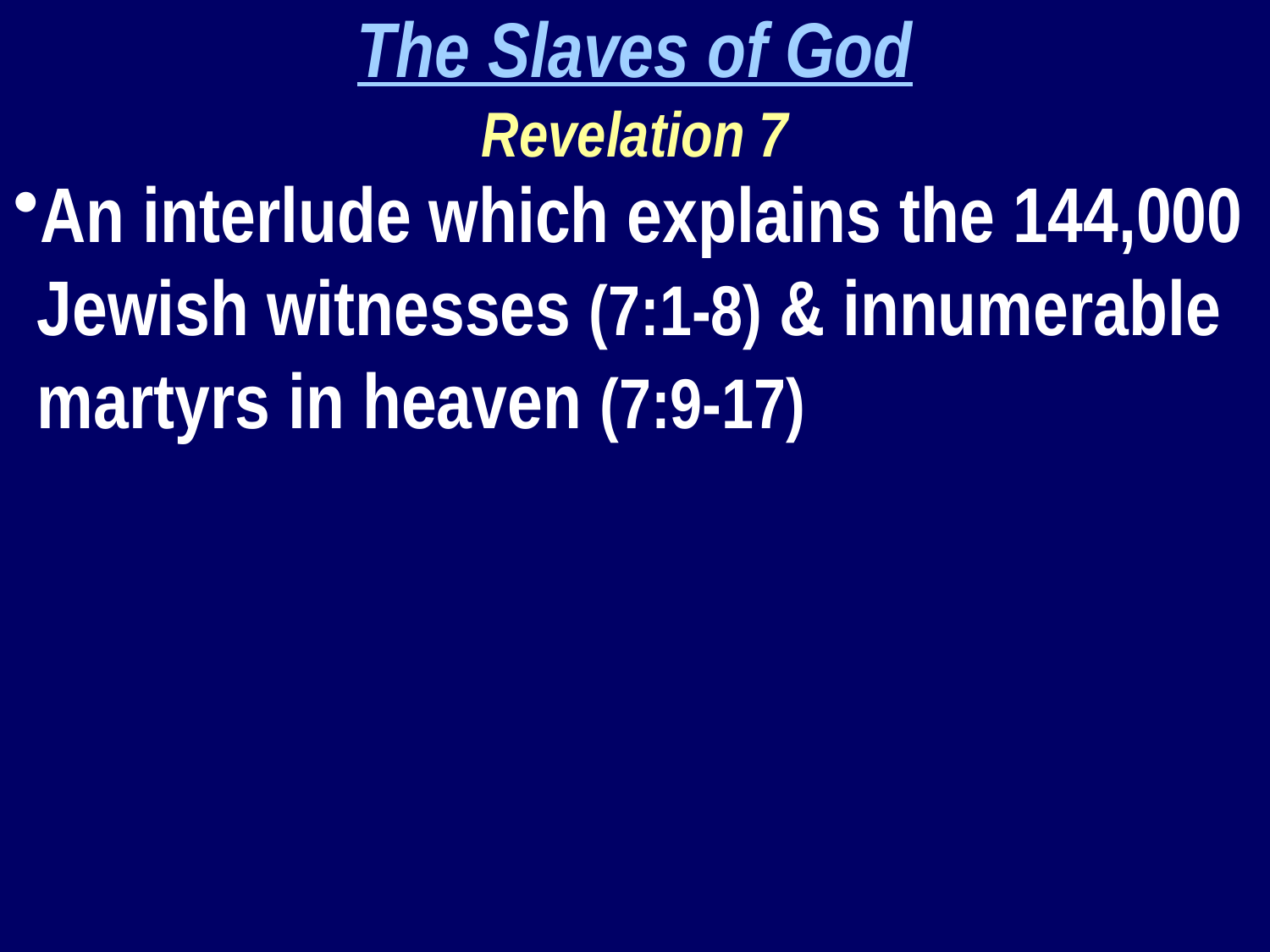

The Slaves of God
Revelation 7
An interlude which explains the 144,000 Jewish witnesses (7:1-8) & innumerable martyrs in heaven (7:9-17)